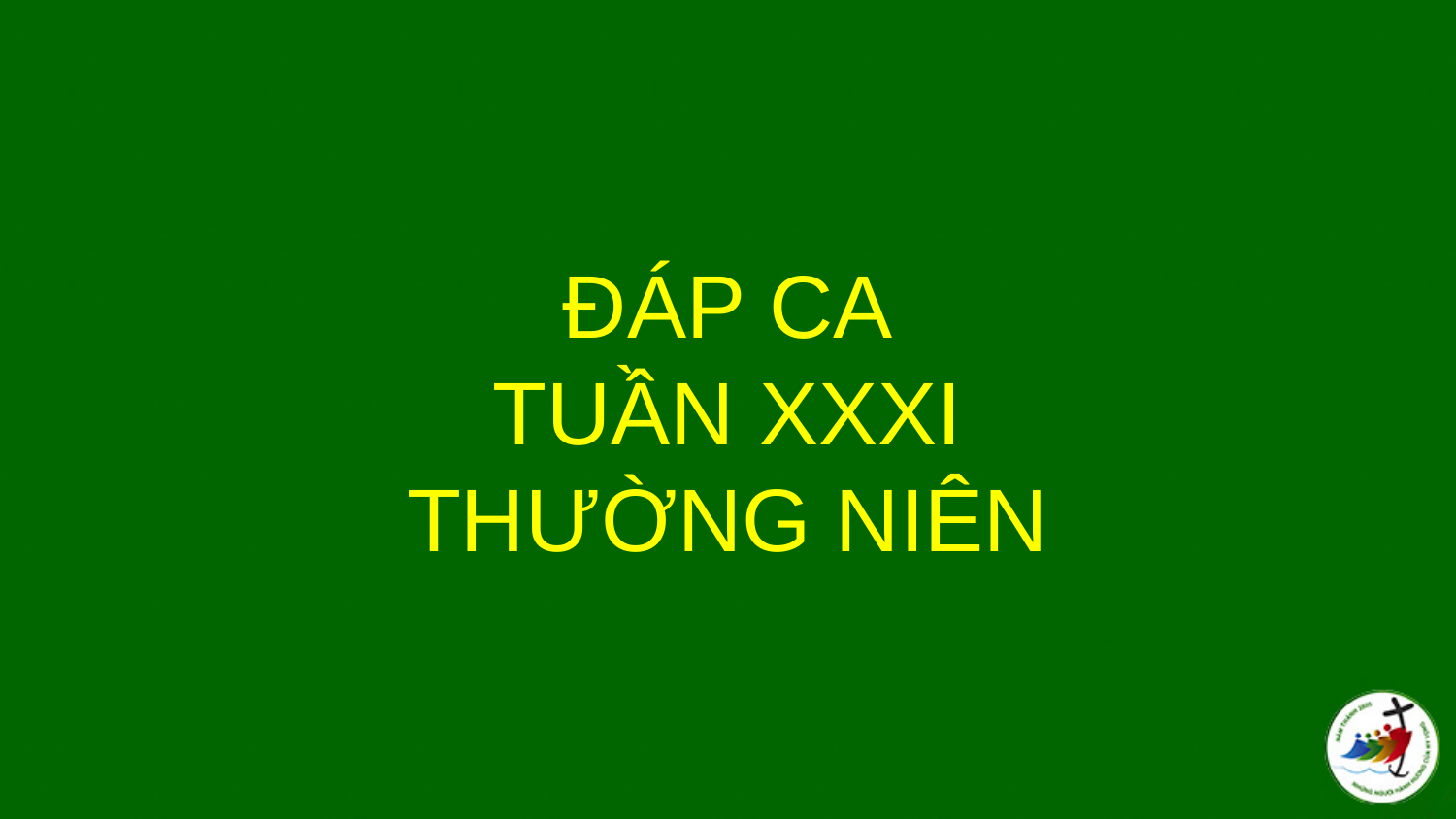

# ĐÁP CA TUẦN XXXI THƯỜNG NIÊN